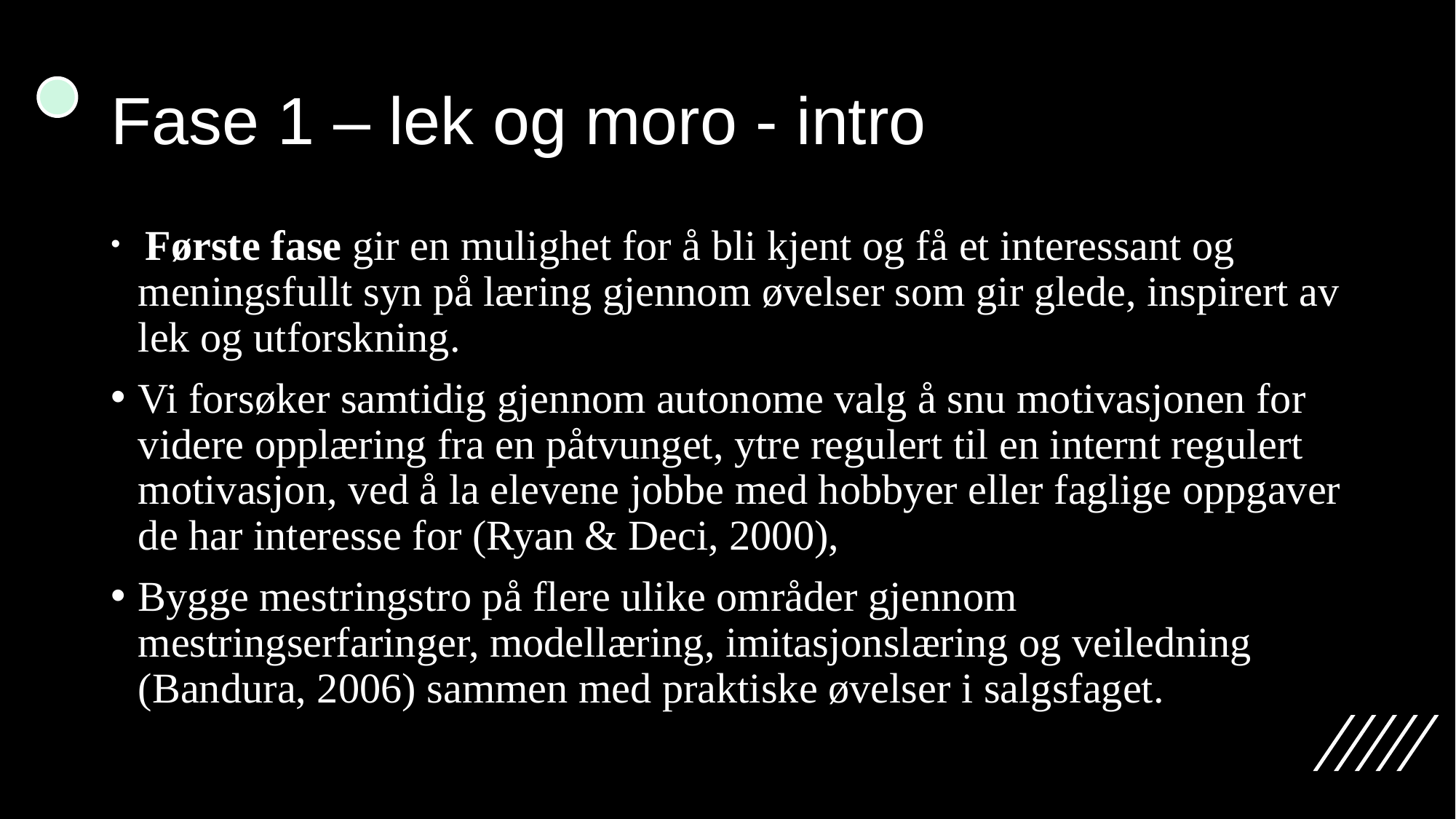

# Fase 1 – lek og moro - intro
 Første fase gir en mulighet for å bli kjent og få et interessant og meningsfullt syn på læring gjennom øvelser som gir glede, inspirert av lek og utforskning.
Vi forsøker samtidig gjennom autonome valg å snu motivasjonen for videre opplæring fra en påtvunget, ytre regulert til en internt regulert motivasjon, ved å la elevene jobbe med hobbyer eller faglige oppgaver de har interesse for (Ryan & Deci, 2000),
Bygge mestringstro på flere ulike områder gjennom mestringserfaringer, modellæring, imitasjonslæring og veiledning (Bandura, 2006) sammen med praktiske øvelser i salgsfaget.